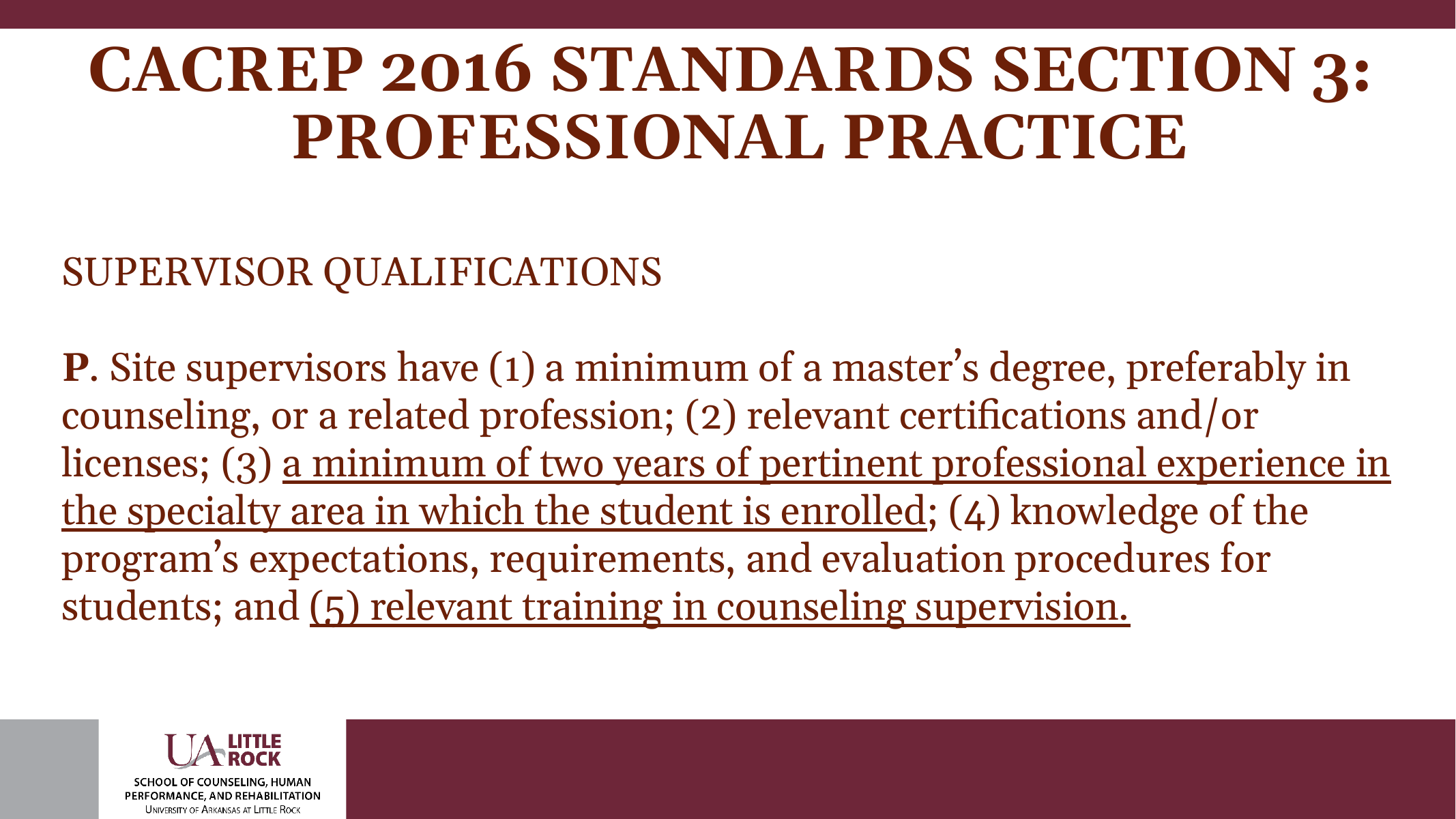

# CACREP 2016 STANDARDS SECTION 3: PROFESSIONAL PRACTICE
SUPERVISOR QUALIFICATIONS

P. Site supervisors have (1) a minimum of a master’s degree, preferably in counseling, or a related profession; (2) relevant certifications and/or licenses; (3) a minimum of two years of pertinent professional experience in the specialty area in which the student is enrolled; (4) knowledge of the program’s expectations, requirements, and evaluation procedures for students; and (5) relevant training in counseling supervision.